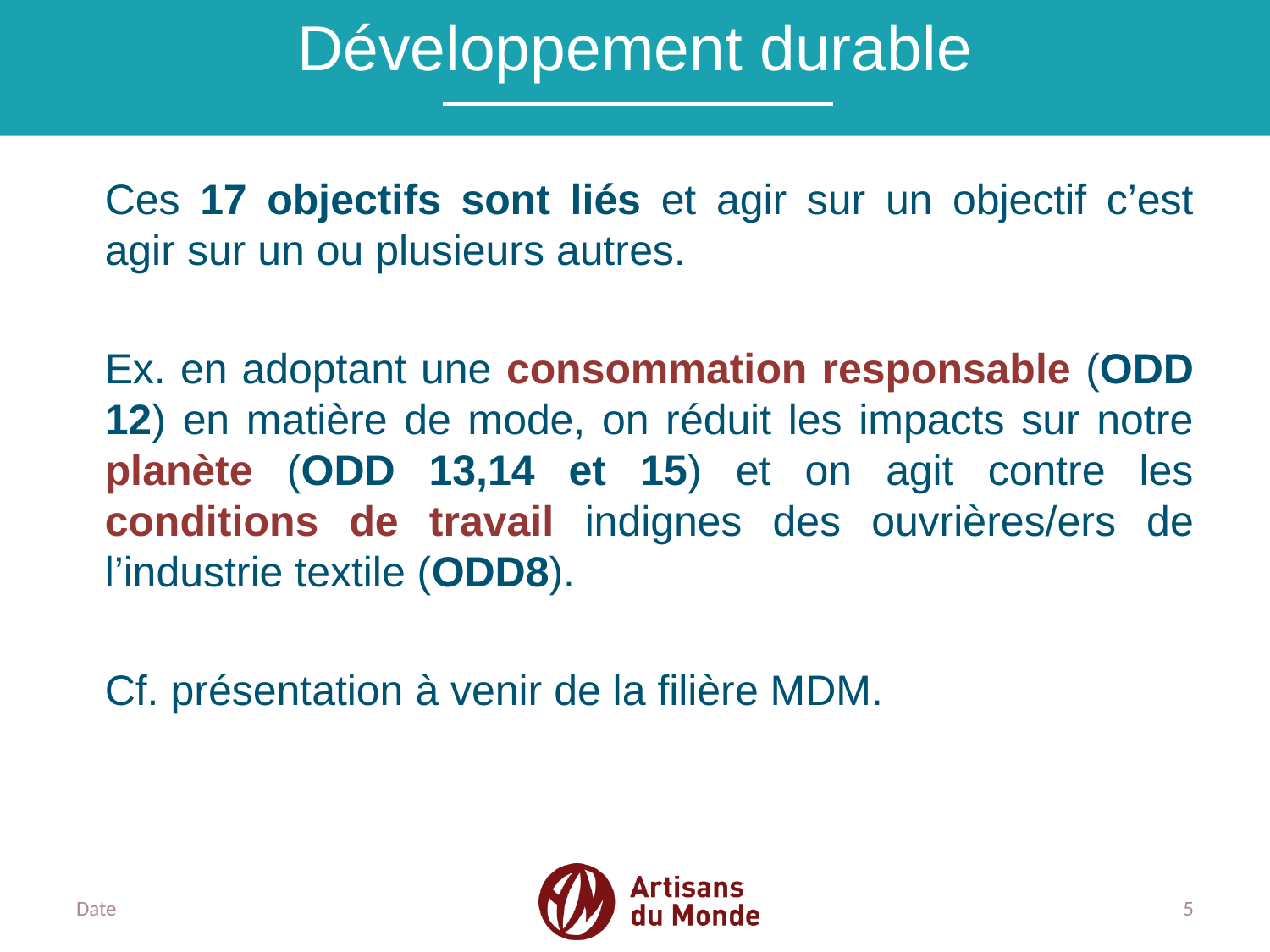

# Développement durable
Ces 17 objectifs sont liés et agir sur un objectif c’est agir sur un ou plusieurs autres.

Ex. en adoptant une consommation responsable (ODD 12) en matière de mode, on réduit les impacts sur notre planète (ODD 13,14 et 15) et on agit contre les conditions de travail indignes des ouvrières/ers de l’industrie textile (ODD8).

Cf. présentation à venir de la filière MDM.
Date
5